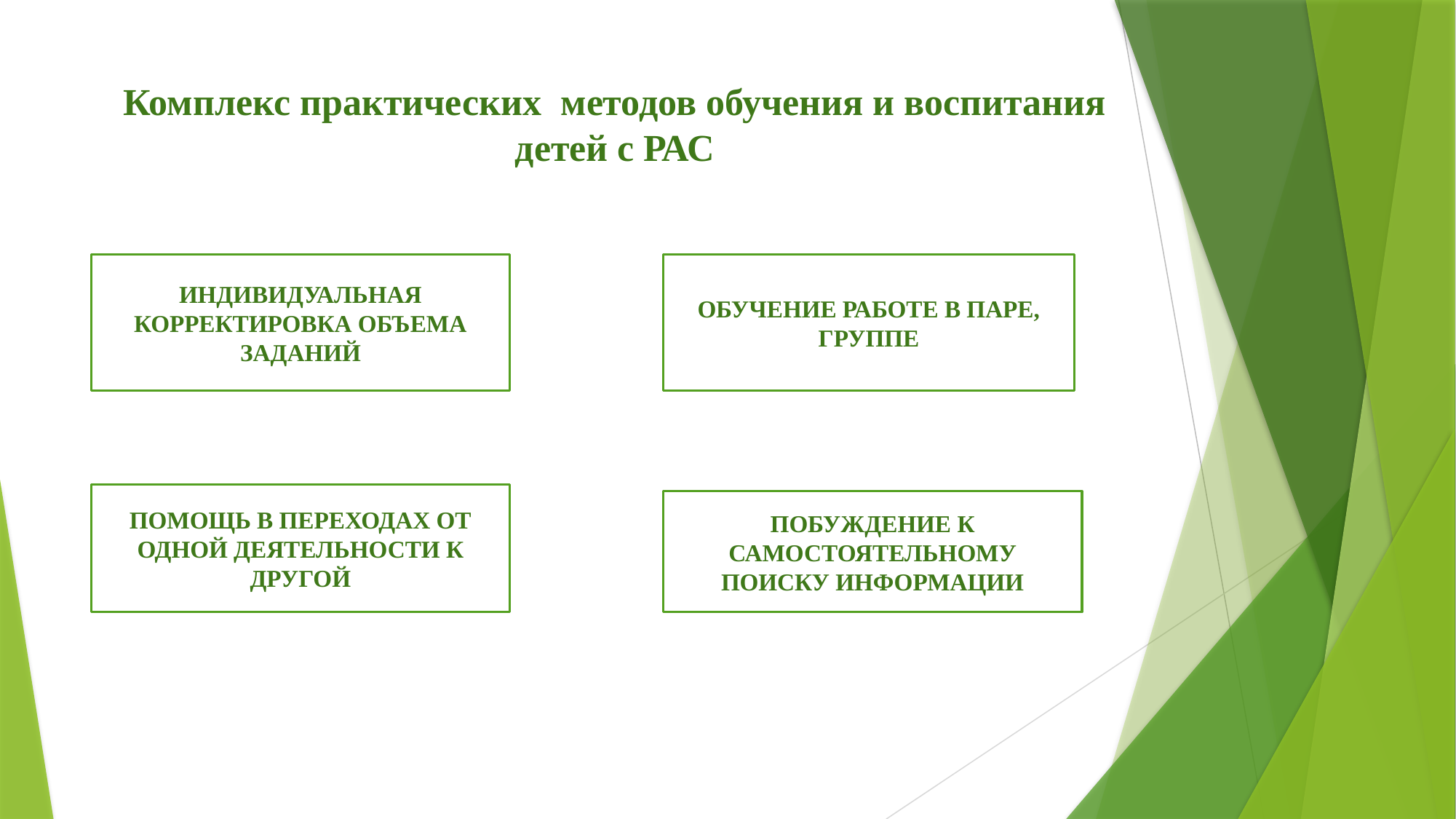

Комплекс практических  методов обучения и воспитания детей с РАС

ИНДИВИДУАЛЬНАЯ КОРРЕКТИРОВКА ОБЪЕМА ЗАДАНИЙ
ОБУЧЕНИЕ РАБОТЕ В ПАРЕ, ГРУППЕ
ПОМОЩЬ В ПЕРЕХОДАХ ОТ ОДНОЙ ДЕЯТЕЛЬНОСТИ К ДРУГОЙ
ПОБУЖДЕНИЕ К САМОСТОЯТЕЛЬНОМУ ПОИСКУ ИНФОРМАЦИИ
#